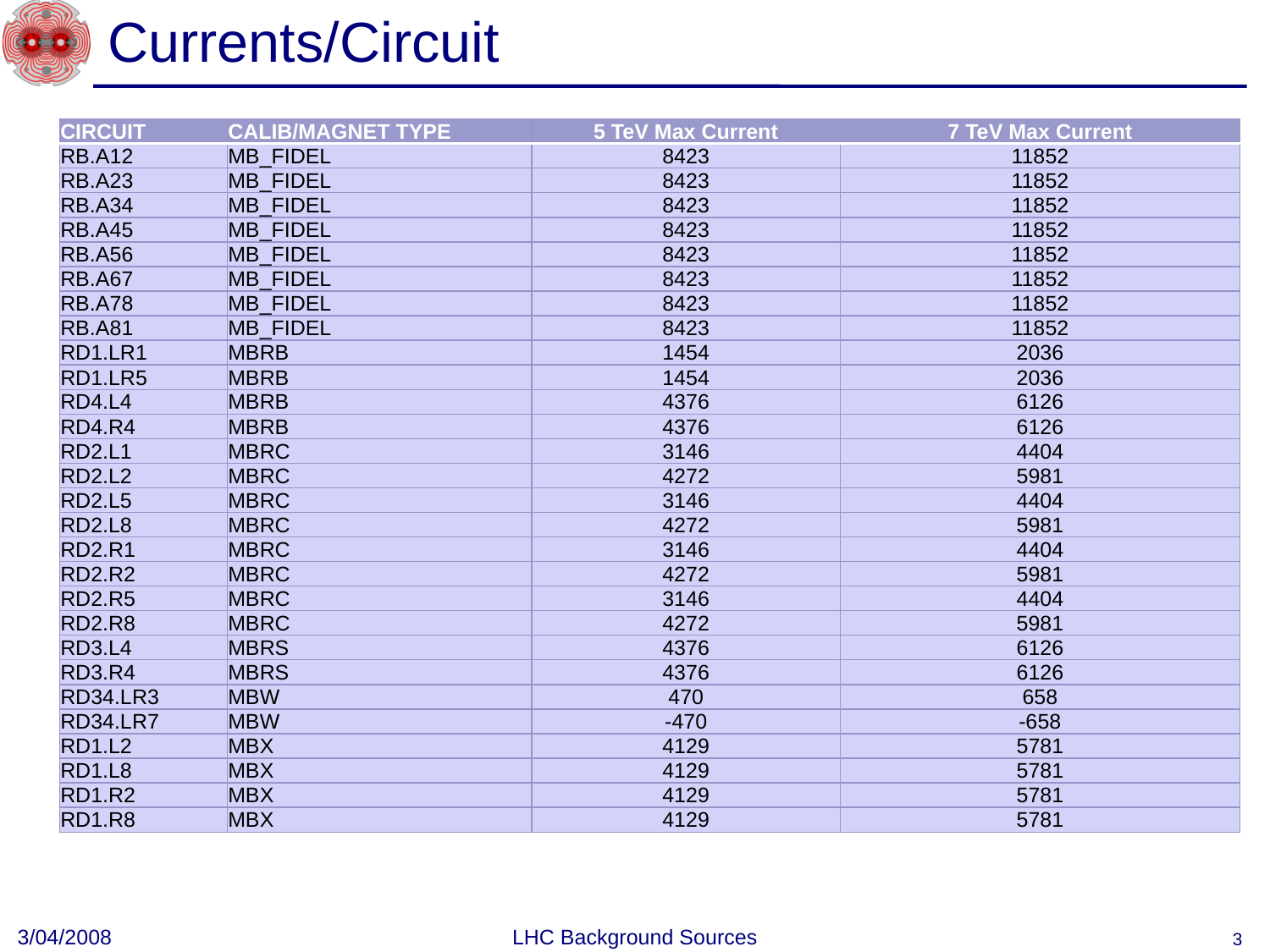

# Currents/Circuit
| CIRCUIT | CALIB/MAGNET TYPE | 5 TeV Max Current | 7 TeV Max Current |
| --- | --- | --- | --- |
| RB.A12 | MB\_FIDEL | 8423 | 11852 |
| RB.A23 | MB\_FIDEL | 8423 | 11852 |
| RB.A34 | MB\_FIDEL | 8423 | 11852 |
| RB.A45 | MB\_FIDEL | 8423 | 11852 |
| RB.A56 | MB\_FIDEL | 8423 | 11852 |
| RB.A67 | MB\_FIDEL | 8423 | 11852 |
| RB.A78 | MB\_FIDEL | 8423 | 11852 |
| RB.A81 | MB\_FIDEL | 8423 | 11852 |
| RD1.LR1 | MBRB | 1454 | 2036 |
| RD1.LR5 | MBRB | 1454 | 2036 |
| RD4.L4 | MBRB | 4376 | 6126 |
| RD4.R4 | MBRB | 4376 | 6126 |
| RD2.L1 | MBRC | 3146 | 4404 |
| RD2.L2 | MBRC | 4272 | 5981 |
| RD2.L5 | MBRC | 3146 | 4404 |
| RD2.L8 | MBRC | 4272 | 5981 |
| RD2.R1 | MBRC | 3146 | 4404 |
| RD2.R2 | MBRC | 4272 | 5981 |
| RD2.R5 | MBRC | 3146 | 4404 |
| RD2.R8 | MBRC | 4272 | 5981 |
| RD3.L4 | MBRS | 4376 | 6126 |
| RD3.R4 | MBRS | 4376 | 6126 |
| RD34.LR3 | MBW | 470 | 658 |
| RD34.LR7 | MBW | -470 | -658 |
| RD1.L2 | MBX | 4129 | 5781 |
| RD1.L8 | MBX | 4129 | 5781 |
| RD1.R2 | MBX | 4129 | 5781 |
| RD1.R8 | MBX | 4129 | 5781 |
3/04/2008
LHC Background Sources
3